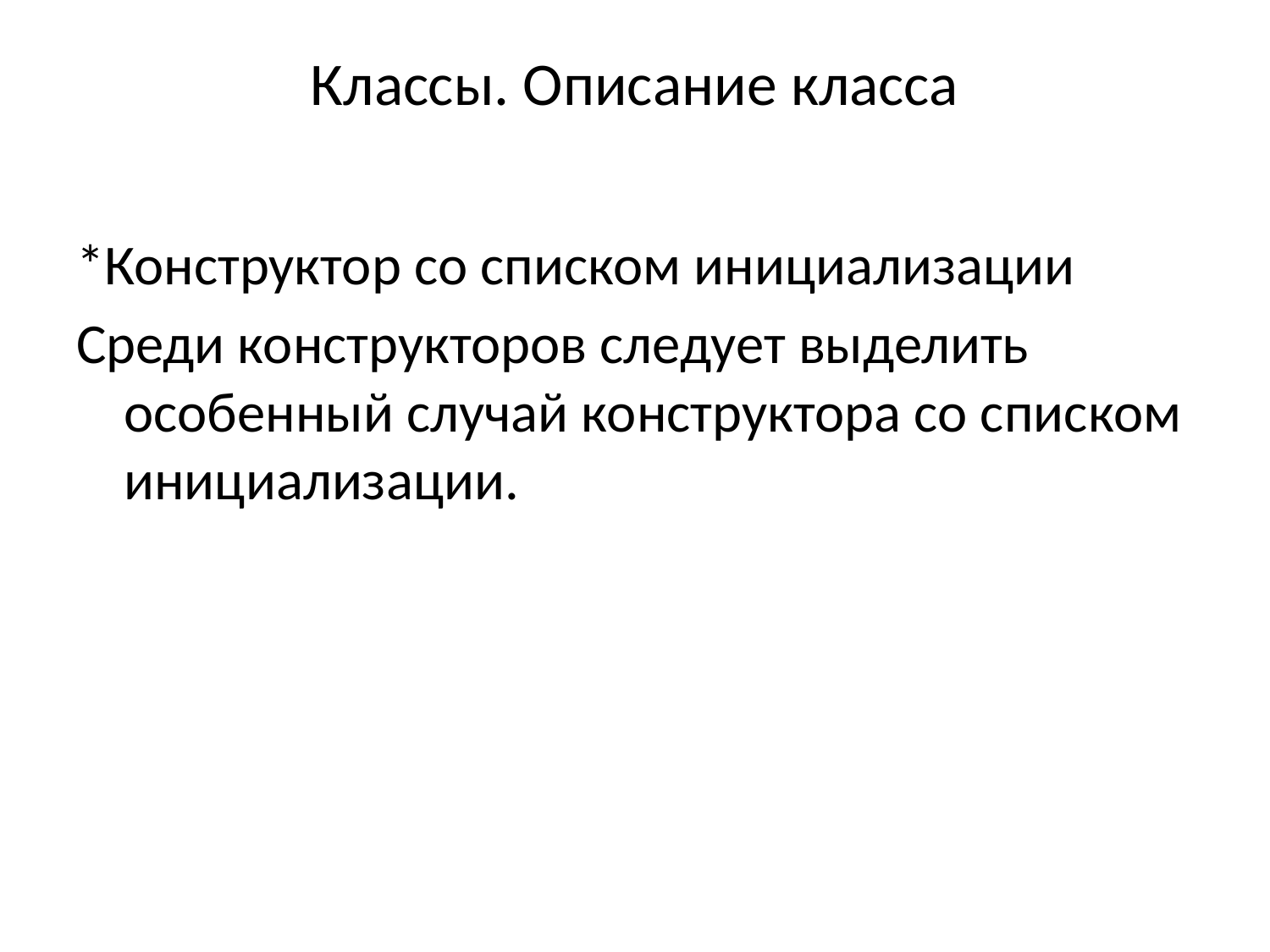

# Классы. Описание класса
*Конструктор со списком инициализации
Среди конструкторов следует выделить особенный случай конструктора со списком инициализации.